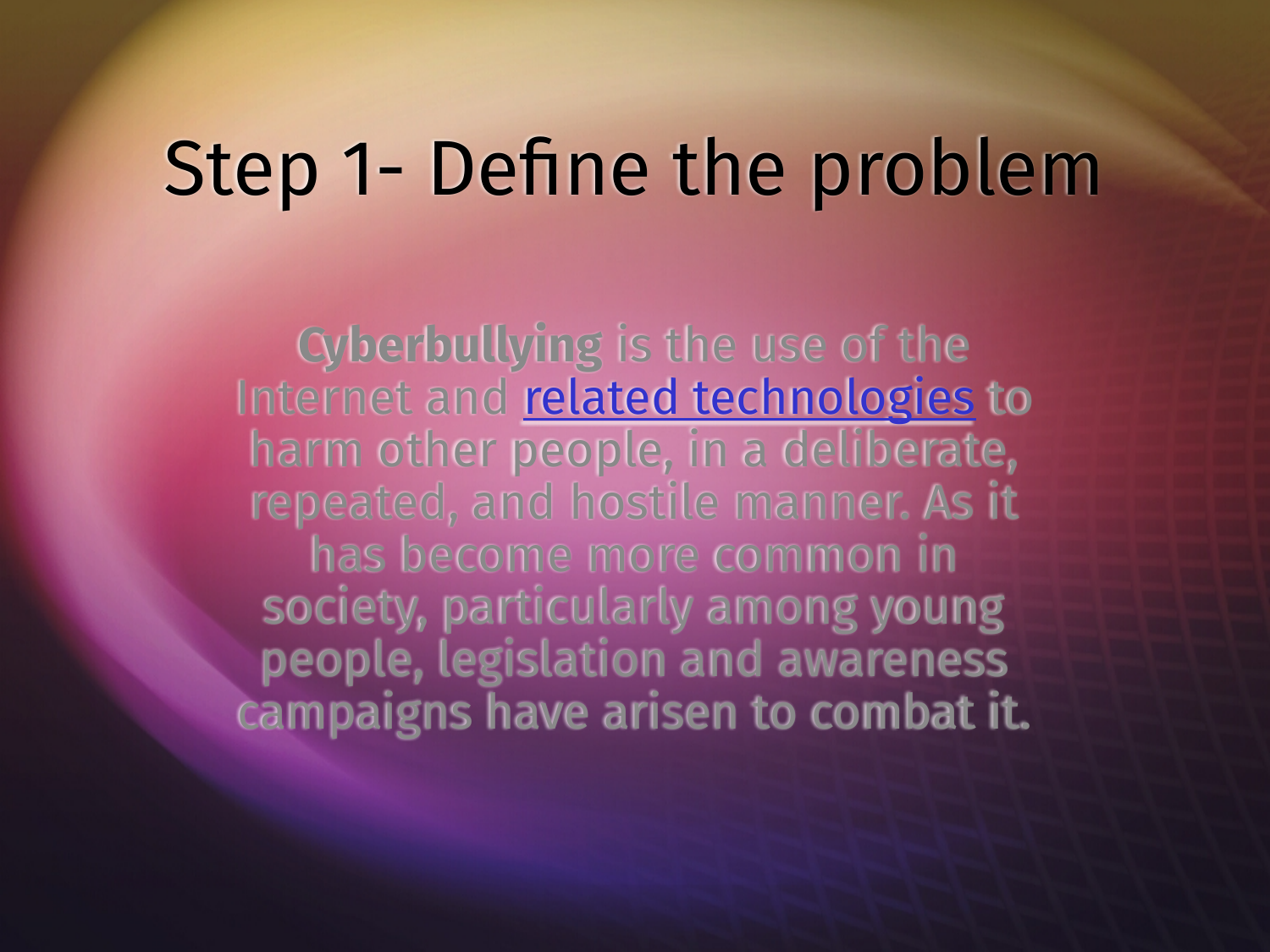

Step 1- Define the problem
Cyberbullying is the use of the Internet and related technologies to harm other people, in a deliberate, repeated, and hostile manner. As it has become more common in society, particularly among young people, legislation and awareness campaigns have arisen to combat it.